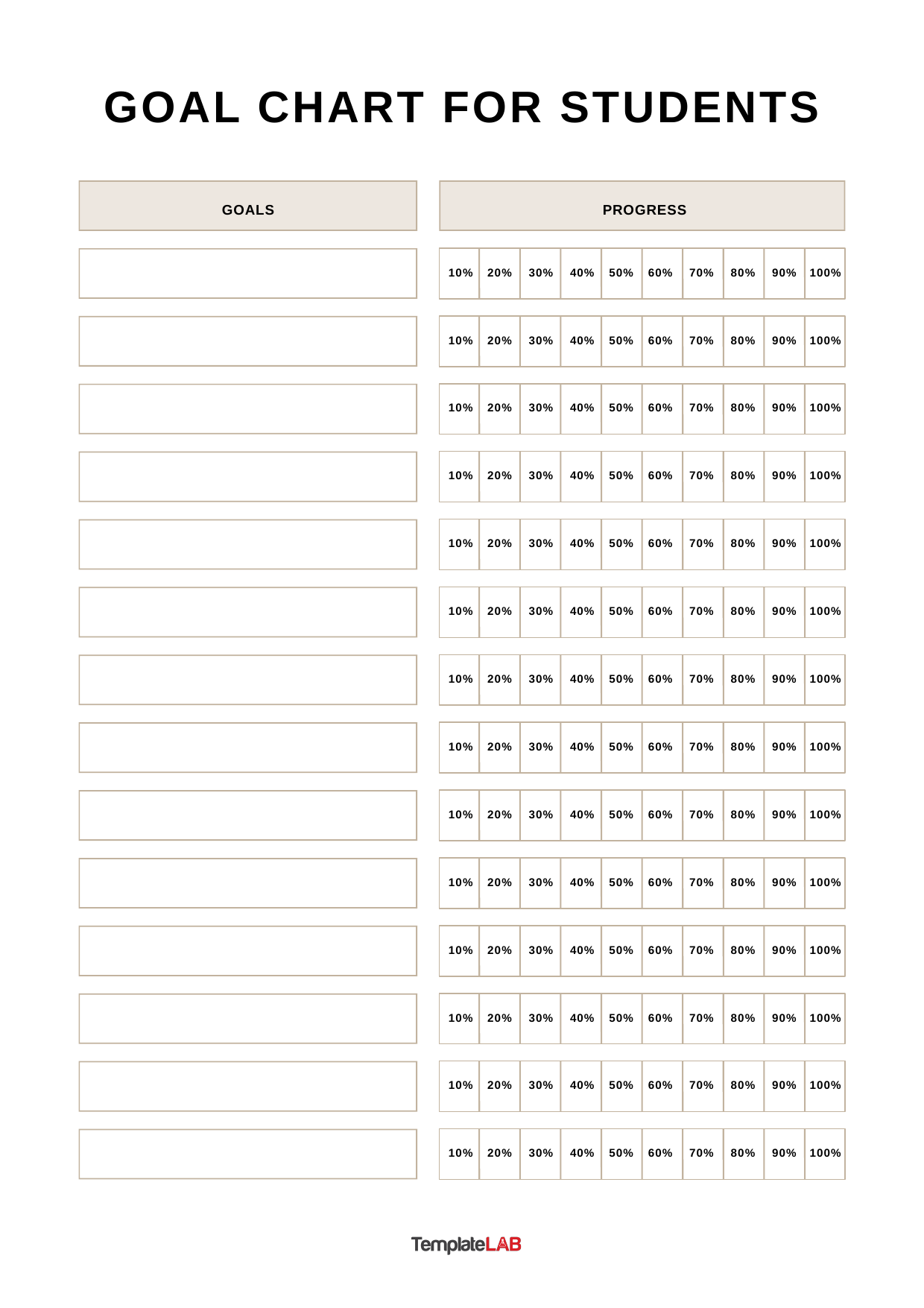

GOAL CHART FOR STUDENTS

GOALS
 PROGRESS

10%
20%
30%
40%
50%
60%
70%
80%
90%
100%

10%
20%
30%
40%
50%
60%
70%
80%
90%
100%

10%
20%
30%
40%
50%
60%
70%
80%
90%
100%

10%
20%
30%
40%
50%
60%
70%
80%
90%
100%

10%
20%
30%
40%
50%
60%
70%
80%
90%
100%

10%
20%
30%
40%
50%
60%
70%
80%
90%
100%

10%
20%
30%
40%
50%
60%
70%
80%
90%
100%

10%
20%
30%
40%
50%
60%
70%
80%
90%
100%

10%
20%
30%
40%
50%
60%
70%
80%
90%
100%

10%
20%
30%
40%
50%
60%
70%
80%
90%
100%

10%
20%
30%
40%
50%
60%
70%
80%
90%
100%

10%
20%
30%
40%
50%
60%
70%
80%
90%
100%

10%
20%
30%
40%
50%
60%
70%
80%
90%
100%

10%
20%
30%
40%
50%
60%
70%
80%
90%
100%